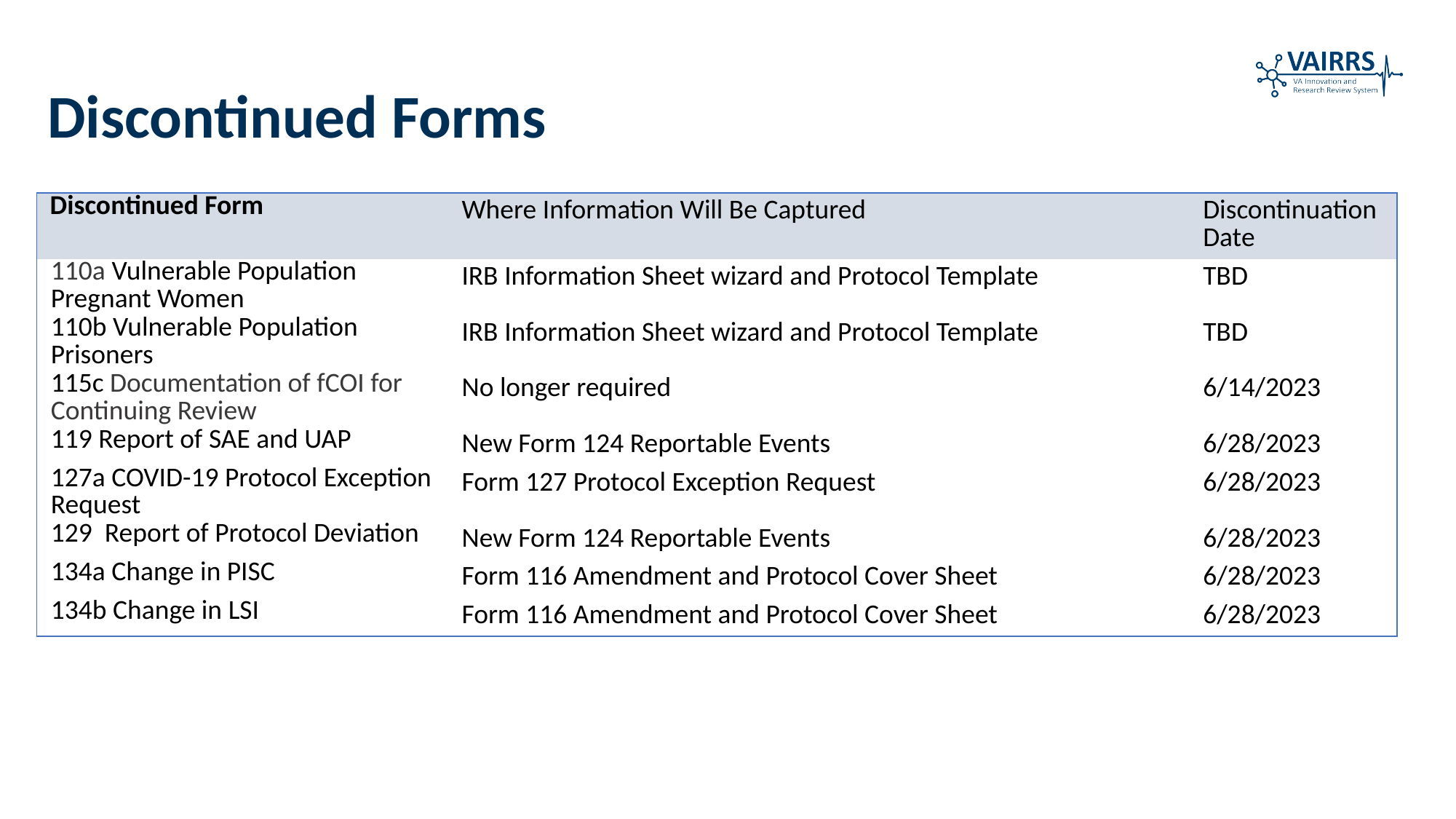

Discontinued Forms
| Discontinued Form | Where Information Will Be Captured | Discontinuation Date |
| --- | --- | --- |
| 110a Vulnerable Population Pregnant Women | IRB Information Sheet wizard and Protocol Template | TBD |
| 110b Vulnerable Population Prisoners | IRB Information Sheet wizard and Protocol Template | TBD |
| 115c Documentation of fCOI for Continuing Review | No longer required | 6/14/2023 |
| 119 Report of SAE and UAP | New Form 124 Reportable Events | 6/28/2023 |
| 127a COVID-19 Protocol Exception Request | Form 127 Protocol Exception Request | 6/28/2023 |
| 129 Report of Protocol Deviation | New Form 124 Reportable Events | 6/28/2023 |
| 134a Change in PISC | Form 116 Amendment and Protocol Cover Sheet | 6/28/2023 |
| 134b Change in LSI | Form 116 Amendment and Protocol Cover Sheet | 6/28/2023 |